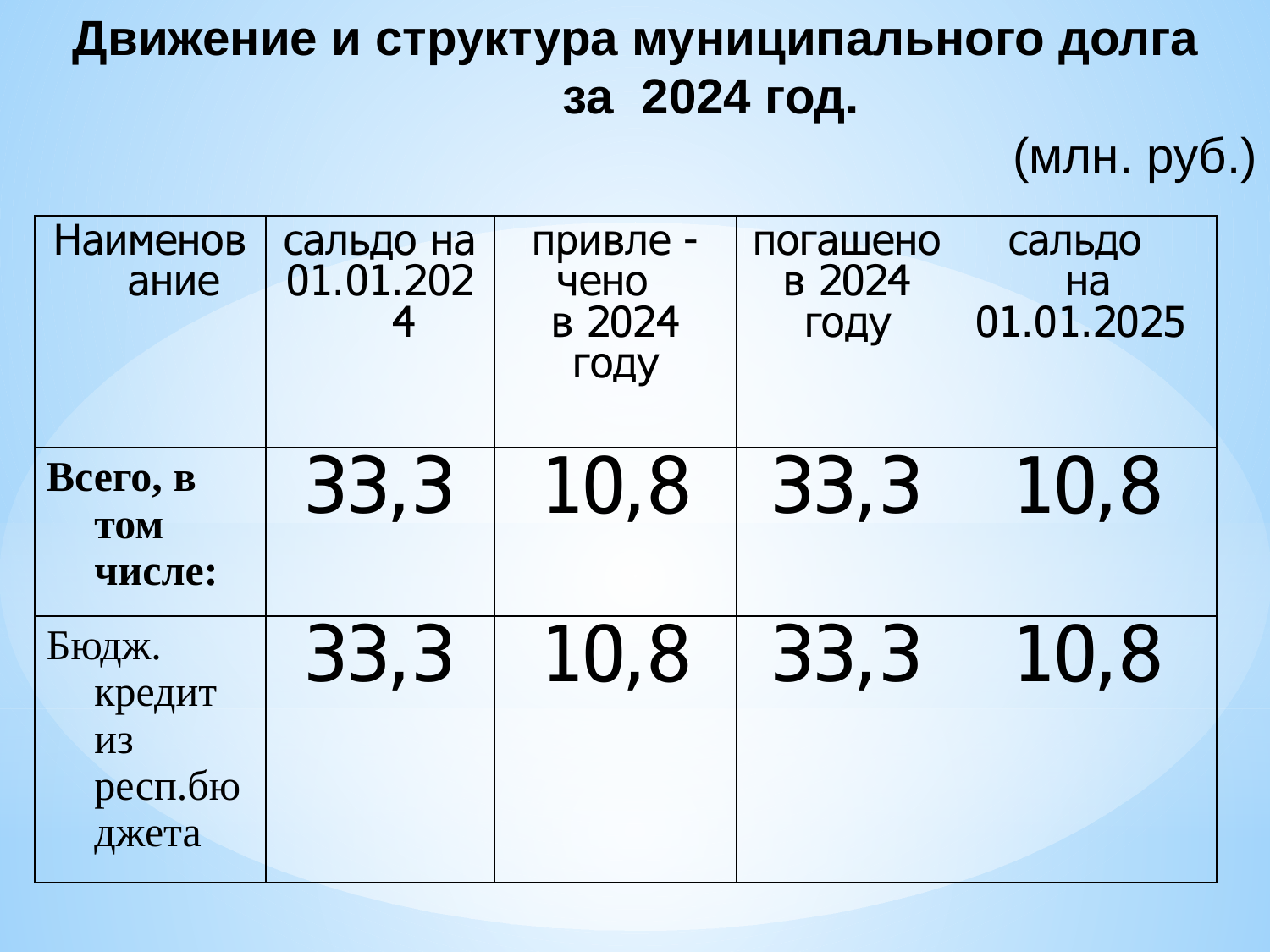

Движение и структура муниципального долга
           за  2024 год.
                                                 (млн. руб.)
| Наименование | сальдо на 01.01.2024 | привле -чено в 2024 году | погашено в 2024 году | сальдо на 01.01.2025 |
| --- | --- | --- | --- | --- |
| Всего, в том числе: | 33,3 | 10,8 | 33,3 | 10,8 |
| Бюдж. кредит из респ.бюджета | 33,3 | 10,8 | 33,3 | 10,8 |